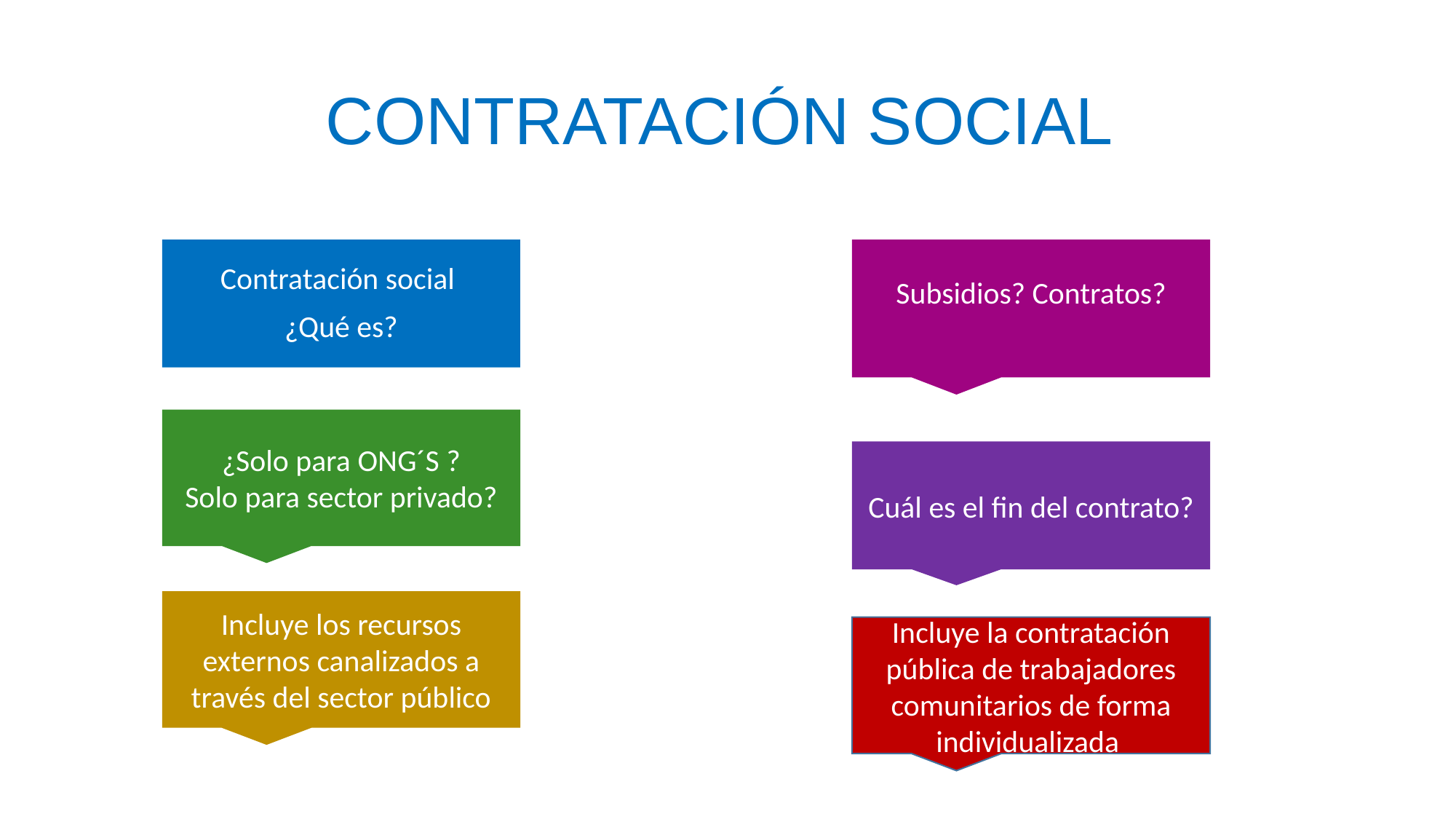

# CONTRATACIÓN SOCIAL
Contratación social
¿Qué es?
Subsidios? Contratos?

¿Solo para ONG´S ?
Solo para sector privado?
Cuál es el fin del contrato?
Incluye los recursos externos canalizados a través del sector público
Incluye la contratación pública de trabajadores comunitarios de forma individualizada